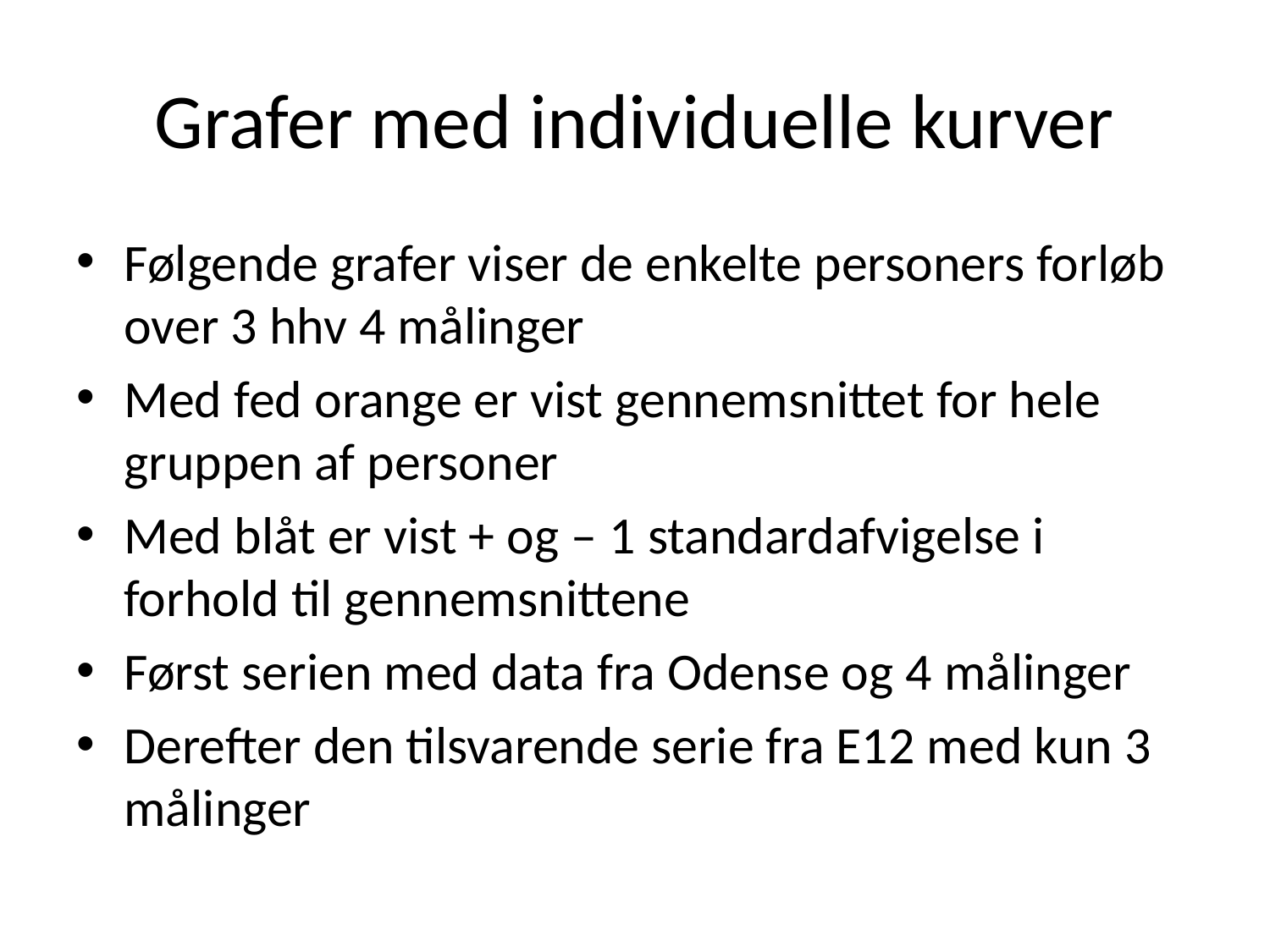

# Grafer med individuelle kurver
Følgende grafer viser de enkelte personers forløb over 3 hhv 4 målinger
Med fed orange er vist gennemsnittet for hele gruppen af personer
Med blåt er vist + og – 1 standardafvigelse i forhold til gennemsnittene
Først serien med data fra Odense og 4 målinger
Derefter den tilsvarende serie fra E12 med kun 3 målinger